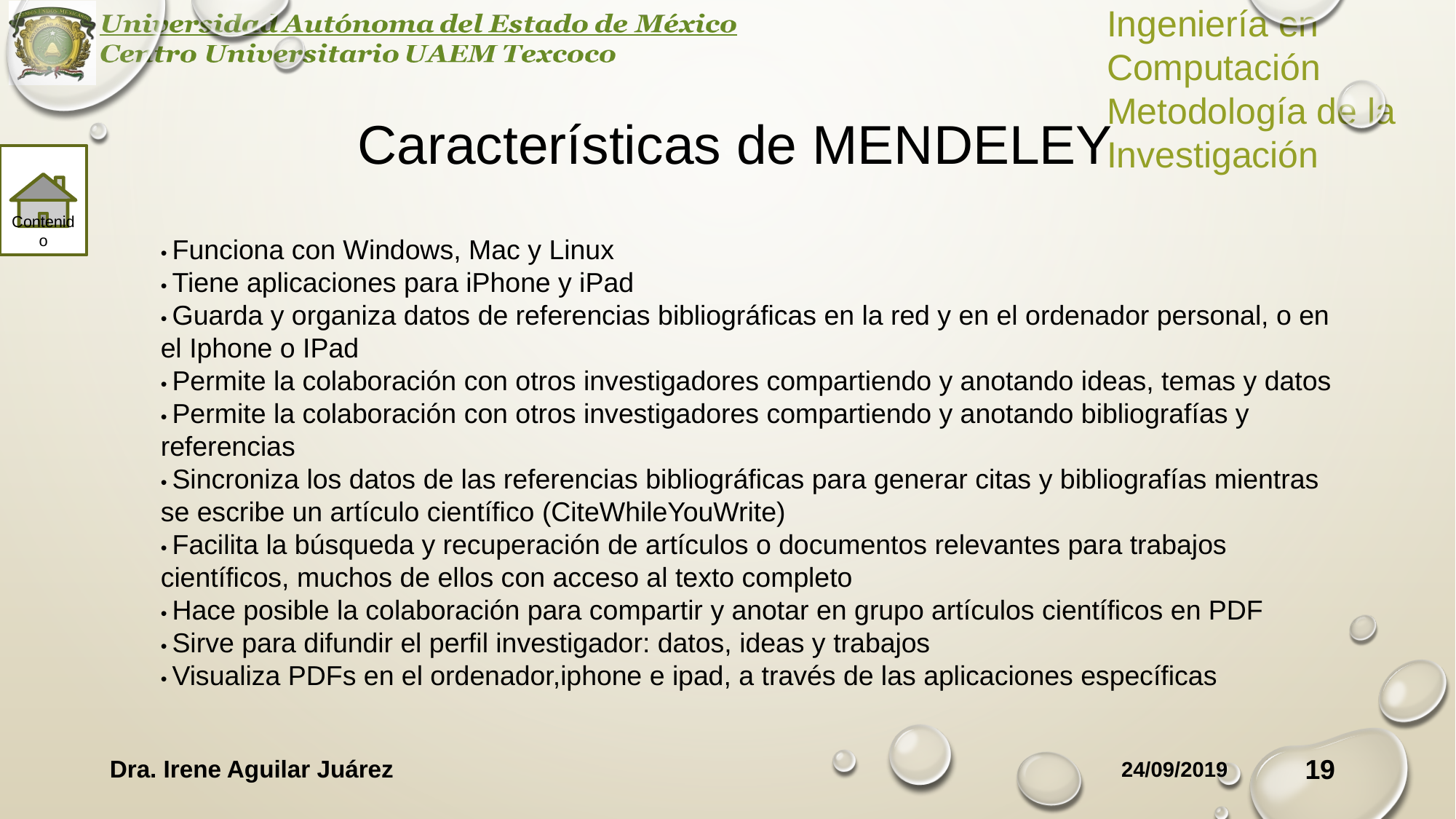

# Características de Mendeley
Contenido
• Funciona con Windows, Mac y Linux
• Tiene aplicaciones para iPhone y iPad
• Guarda y organiza datos de referencias bibliográficas en la red y en el ordenador personal, o en el Iphone o IPad
• Permite la colaboración con otros investigadores compartiendo y anotando ideas, temas y datos
• Permite la colaboración con otros investigadores compartiendo y anotando bibliografías y referencias
• Sincroniza los datos de las referencias bibliográficas para generar citas y bibliografías mientras se escribe un artículo científico (CiteWhileYouWrite)
• Facilita la búsqueda y recuperación de artículos o documentos relevantes para trabajos científicos, muchos de ellos con acceso al texto completo
• Hace posible la colaboración para compartir y anotar en grupo artículos científicos en PDF
• Sirve para difundir el perfil investigador: datos, ideas y trabajos
• Visualiza PDFs en el ordenador,iphone e ipad, a través de las aplicaciones específicas
Dra. Irene Aguilar Juárez
19
24/09/2019